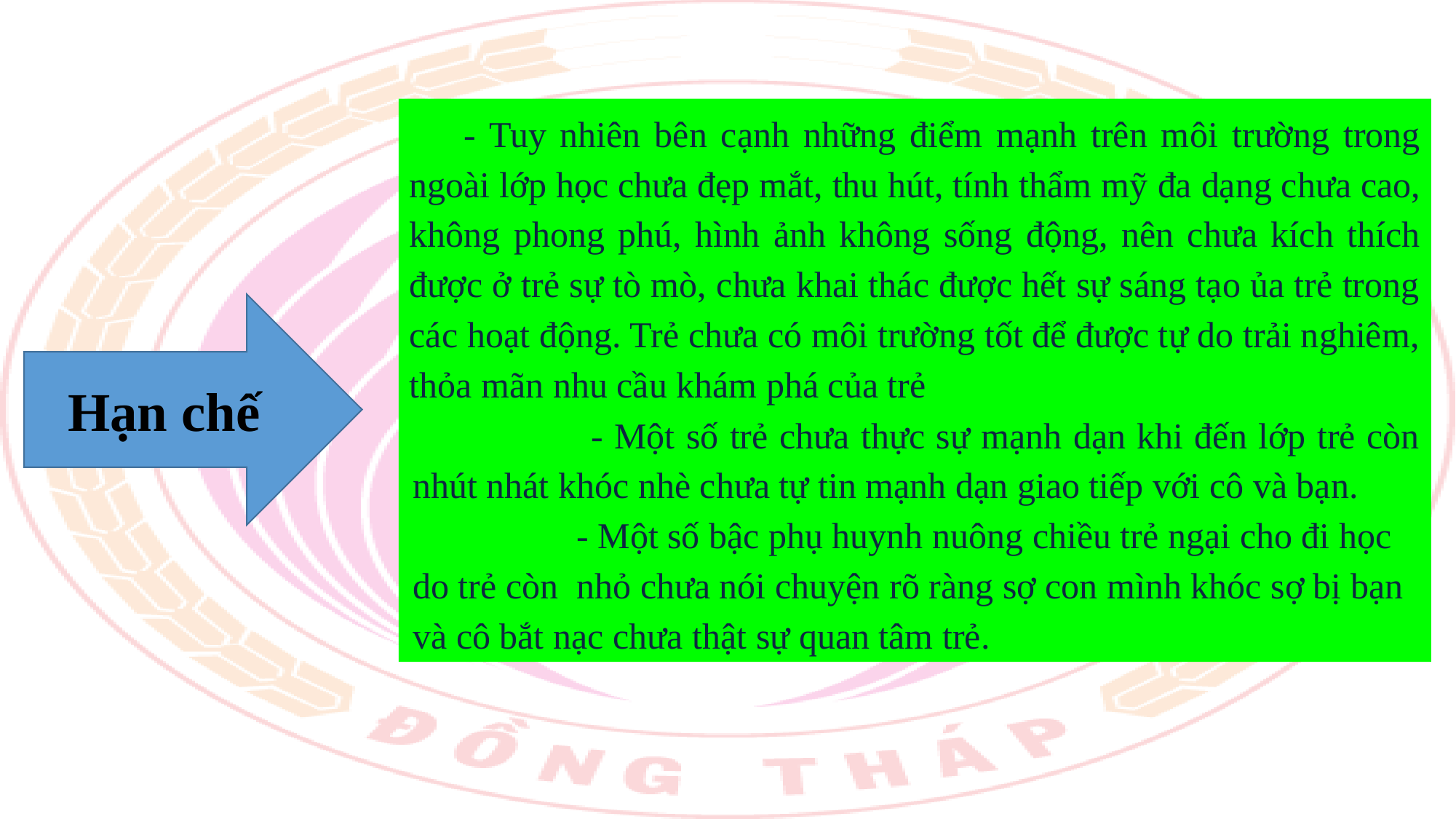

- Tuy nhiên bên cạnh những điểm mạnh trên môi trường trong ngoài lớp học chưa đẹp mắt, thu hút, tính thẩm mỹ đa dạng chưa cao, không phong phú, hình ảnh không sống động, nên chưa kích thích được ở trẻ sự tò mò, chưa khai thác được hết sự sáng tạo ủa trẻ trong các hoạt động. Trẻ chưa có môi trường tốt để được tự do trải nghiêm, thỏa mãn nhu cầu khám phá của trẻ
           - Một số trẻ chưa thực sự mạnh dạn khi đến lớp trẻ còn nhút nhát khóc nhè chưa tự tin mạnh dạn giao tiếp với cô và bạn.
            - Một số bậc phụ huynh nuông chiều trẻ ngại cho đi học do trẻ còn  nhỏ chưa nói chuyện rõ ràng sợ con mình khóc sợ bị bạn và cô bắt nạc chưa thật sự quan tâm trẻ.
Hạn chế